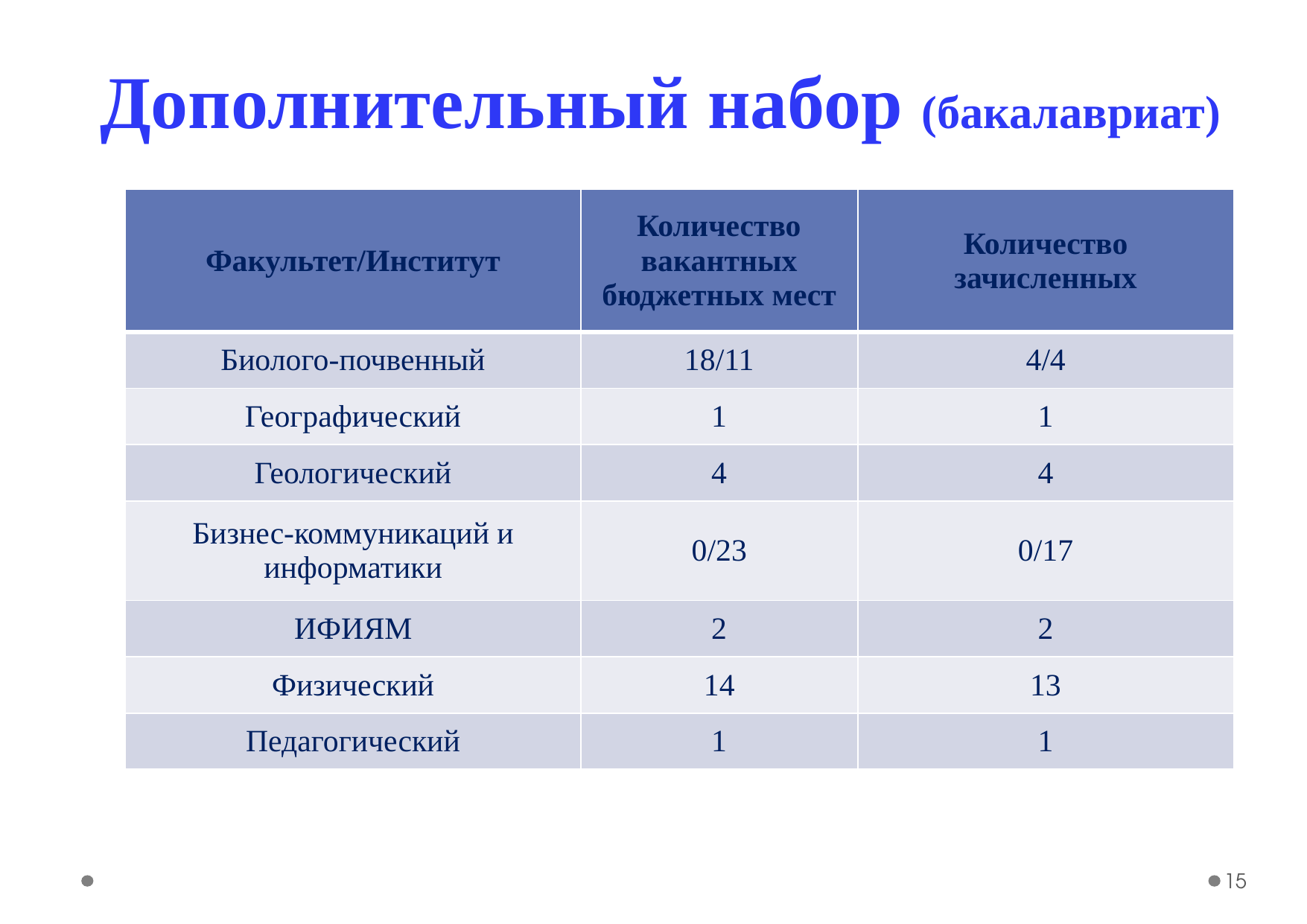

# Дополнительный набор (бакалавриат)
| Факультет/Институт | Количество вакантных бюджетных мест | Количество зачисленных |
| --- | --- | --- |
| Биолого-почвенный | 18/11 | 4/4 |
| Географический | 1 | 1 |
| Геологический | 4 | 4 |
| Бизнес-коммуникаций и информатики | 0/23 | 0/17 |
| ИФИЯМ | 2 | 2 |
| Физический | 14 | 13 |
| Педагогический | 1 | 1 |

15